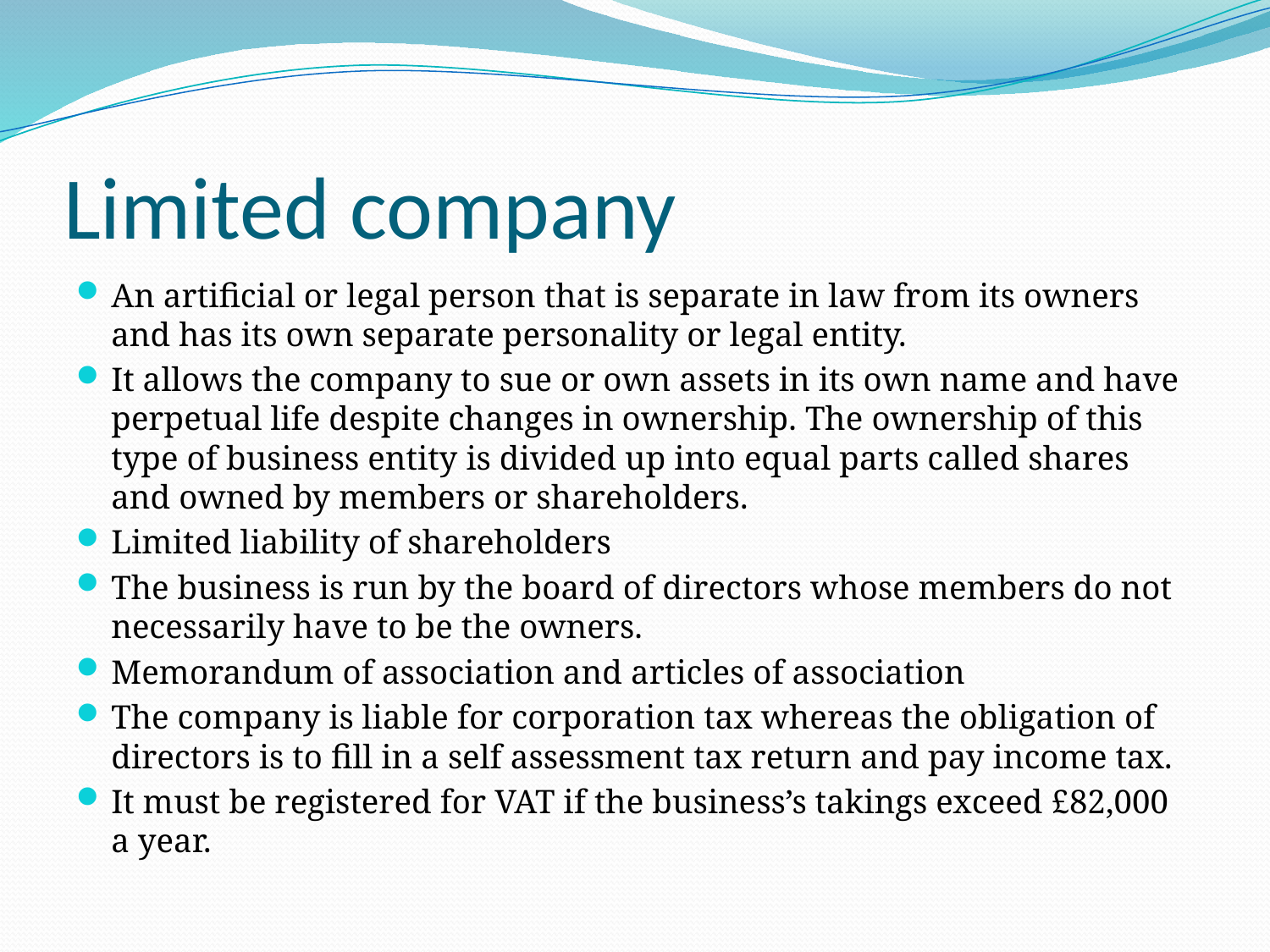

# Limited company
An artificial or legal person that is separate in law from its owners and has its own separate personality or legal entity.
It allows the company to sue or own assets in its own name and have perpetual life despite changes in ownership. The ownership of this type of business entity is divided up into equal parts called shares and owned by members or shareholders.
Limited liability of shareholders
The business is run by the board of directors whose members do not necessarily have to be the owners.
Memorandum of association and articles of association
The company is liable for corporation tax whereas the obligation of directors is to fill in a self assessment tax return and pay income tax.
It must be registered for VAT if the business’s takings exceed £82,000 a year.